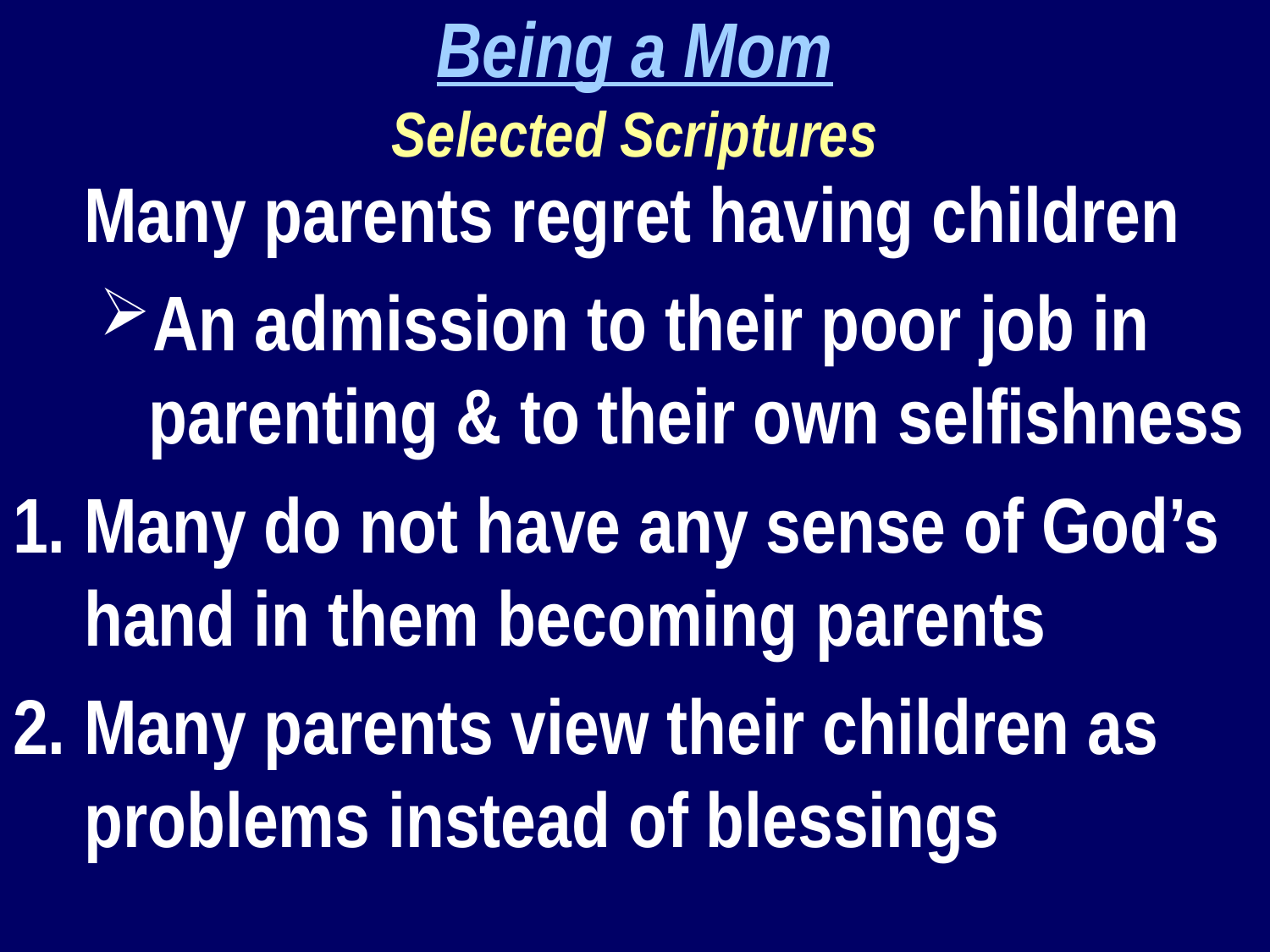

Being a Mom
Selected Scriptures
	Many parents regret having children
An admission to their poor job in parenting & to their own selfishness
Many do not have any sense of God’s hand in them becoming parents
Many parents view their children as problems instead of blessings